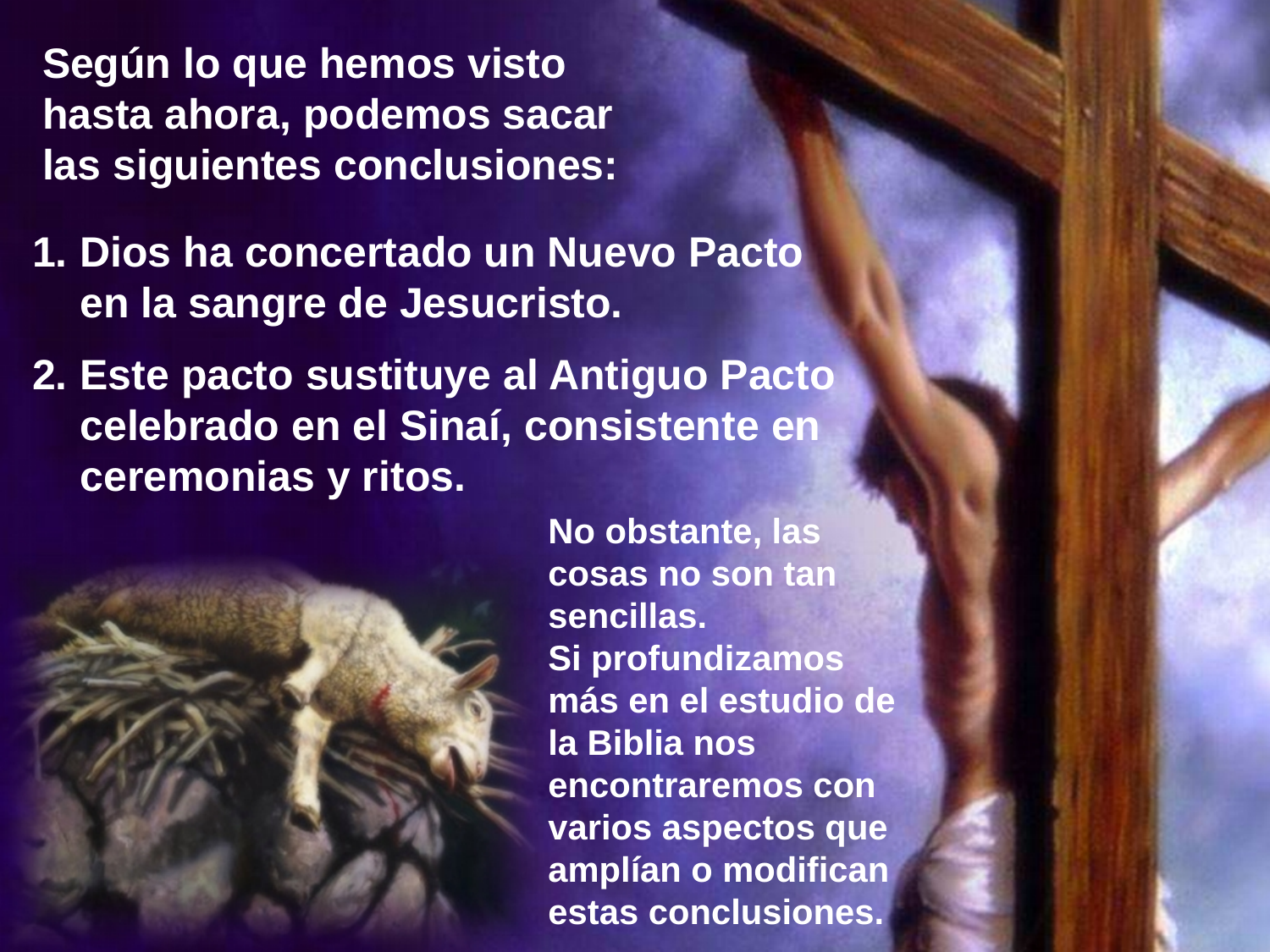

Según lo que hemos visto hasta ahora, podemos sacar las siguientes conclusiones:
Dios ha concertado un Nuevo Pacto en la sangre de Jesucristo.
Este pacto sustituye al Antiguo Pacto celebrado en el Sinaí, consistente en ceremonias y ritos.
No obstante, las cosas no son tan sencillas.
Si profundizamos más en el estudio de la Biblia nos encontraremos con varios aspectos que amplían o modifican estas conclusiones.